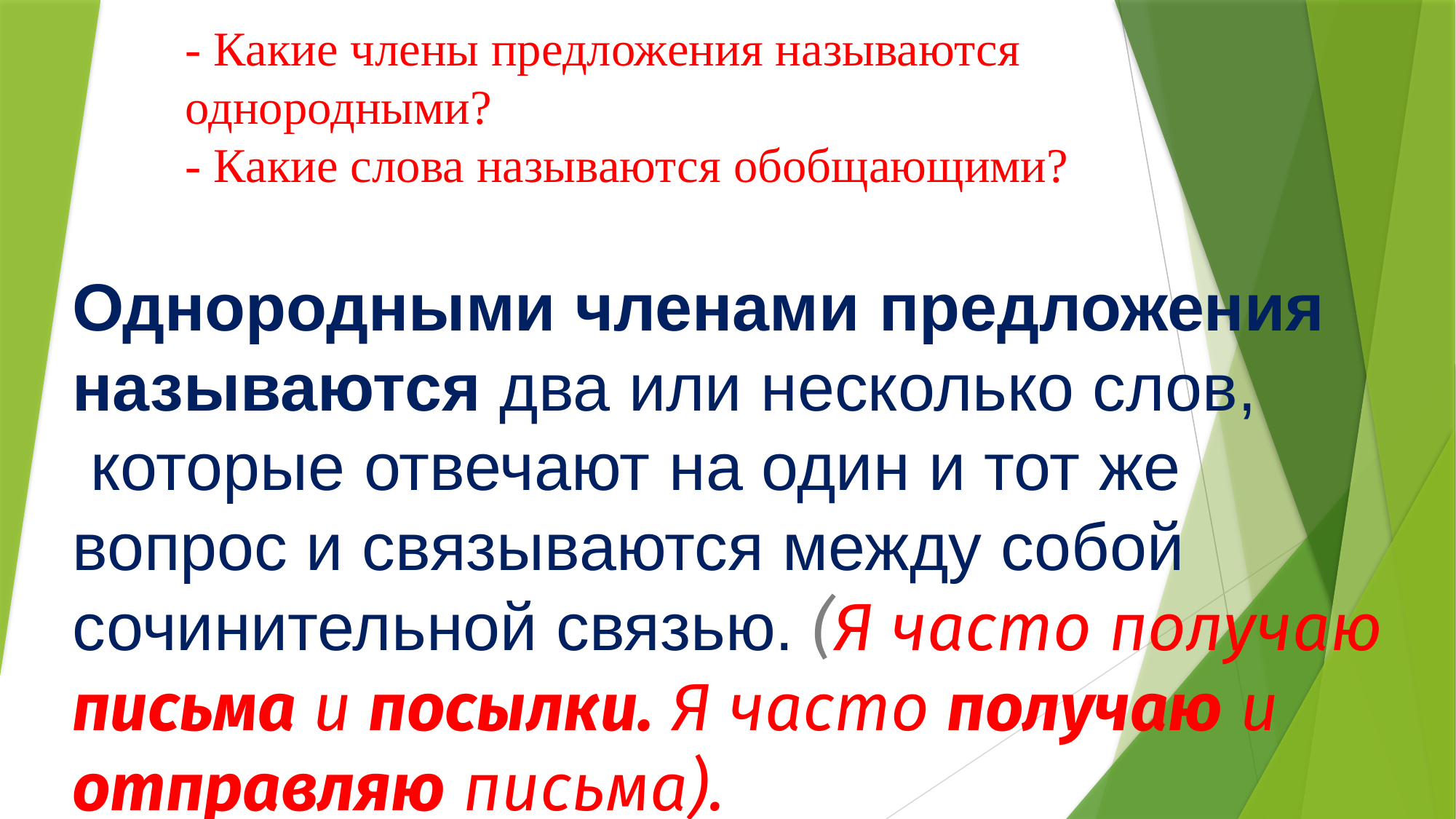

# - Какие члены предложения называются однородными? - Какие слова называются обобщающими?
Однородными членами предложения
называются два или несколько слов,
 которые отвечают на один и тот же
вопрос и связываются между собой
сочинительной связью. (Я часто получаю письма и посылки. Я часто получаю и отправляю письма).